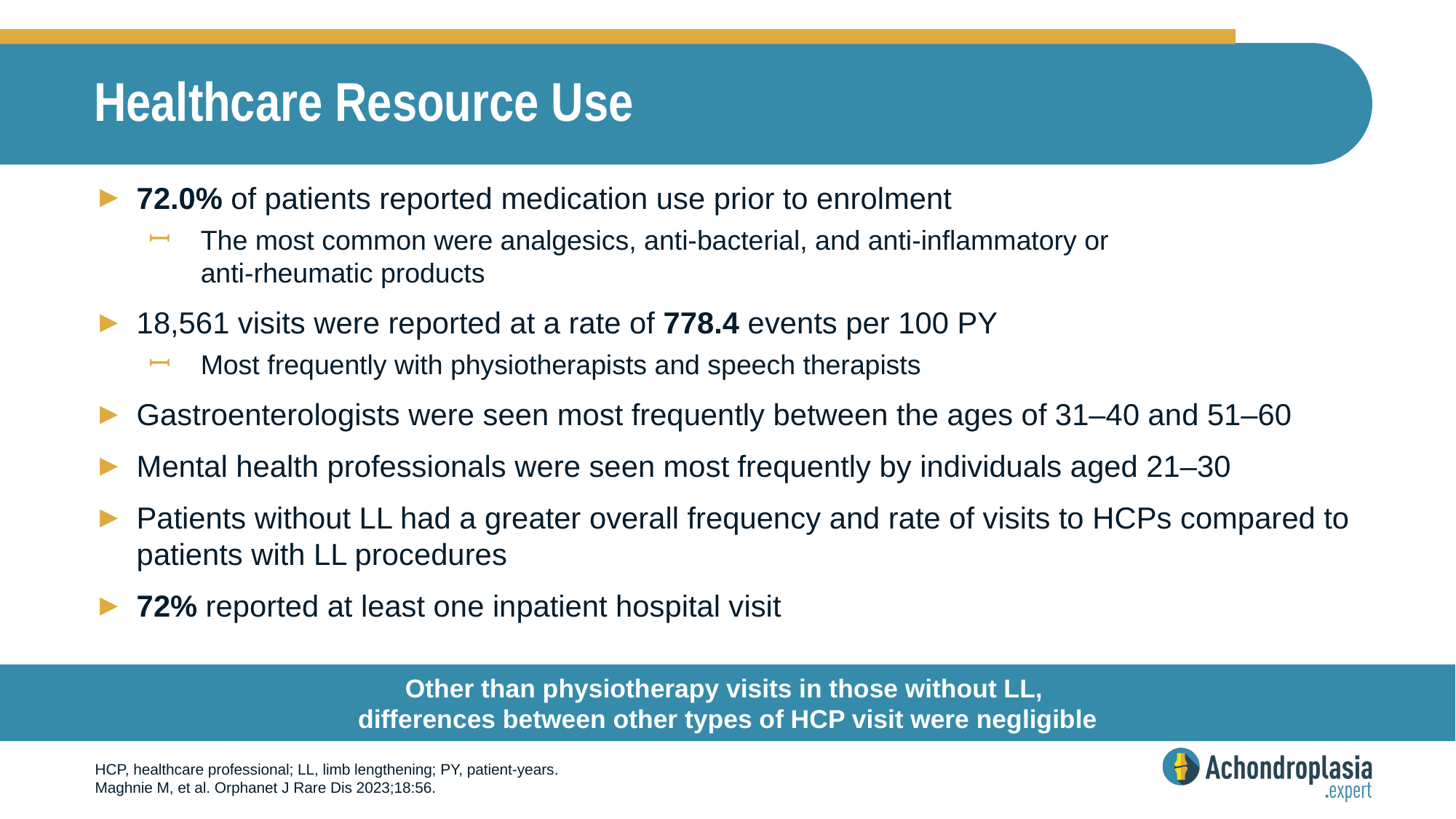

# Healthcare Resource Use
72.0% of patients reported medication use prior to enrolment
The most common were analgesics, anti-bacterial, and anti-inflammatory or
anti-rheumatic products
18,561 visits were reported at a rate of 778.4 events per 100 PY
Most frequently with physiotherapists and speech therapists
Gastroenterologists were seen most frequently between the ages of 31–40 and 51–60
Mental health professionals were seen most frequently by individuals aged 21–30
Patients without LL had a greater overall frequency and rate of visits to HCPs compared to patients with LL procedures
72% reported at least one inpatient hospital visit

Other than physiotherapy visits in those without LL,
differences between other types of HCP visit were negligible
HCP, healthcare professional; LL, limb lengthening; PY, patient-years.
Maghnie M, et al. Orphanet J Rare Dis 2023;18:56.